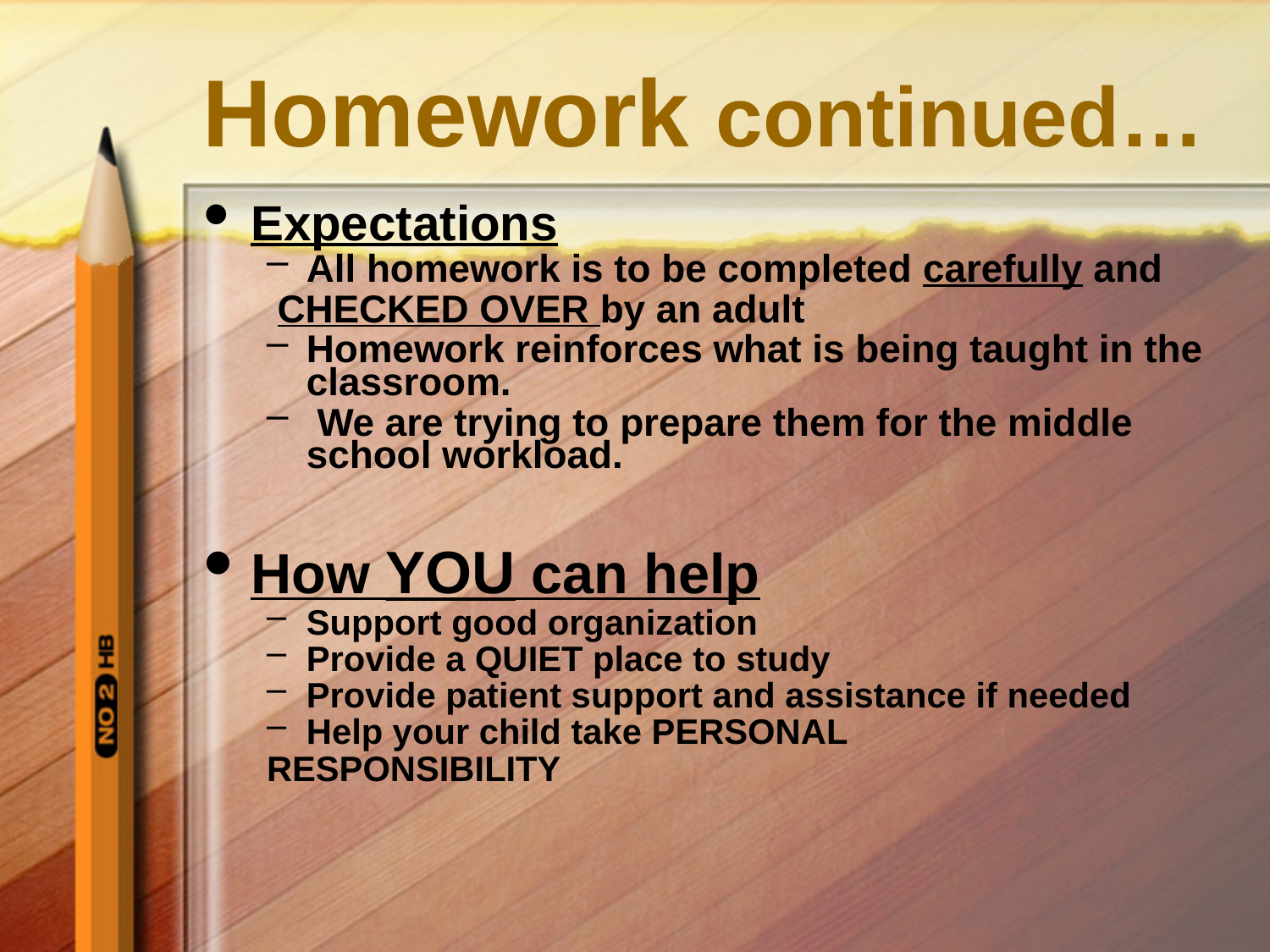

# Homework continued…
Expectations
All homework is to be completed carefully and
 CHECKED OVER by an adult
Homework reinforces what is being taught in the classroom.
 We are trying to prepare them for the middle school workload.

How YOU can help
Support good organization
Provide a QUIET place to study
Provide patient support and assistance if needed
Help your child take PERSONAL
RESPONSIBILITY